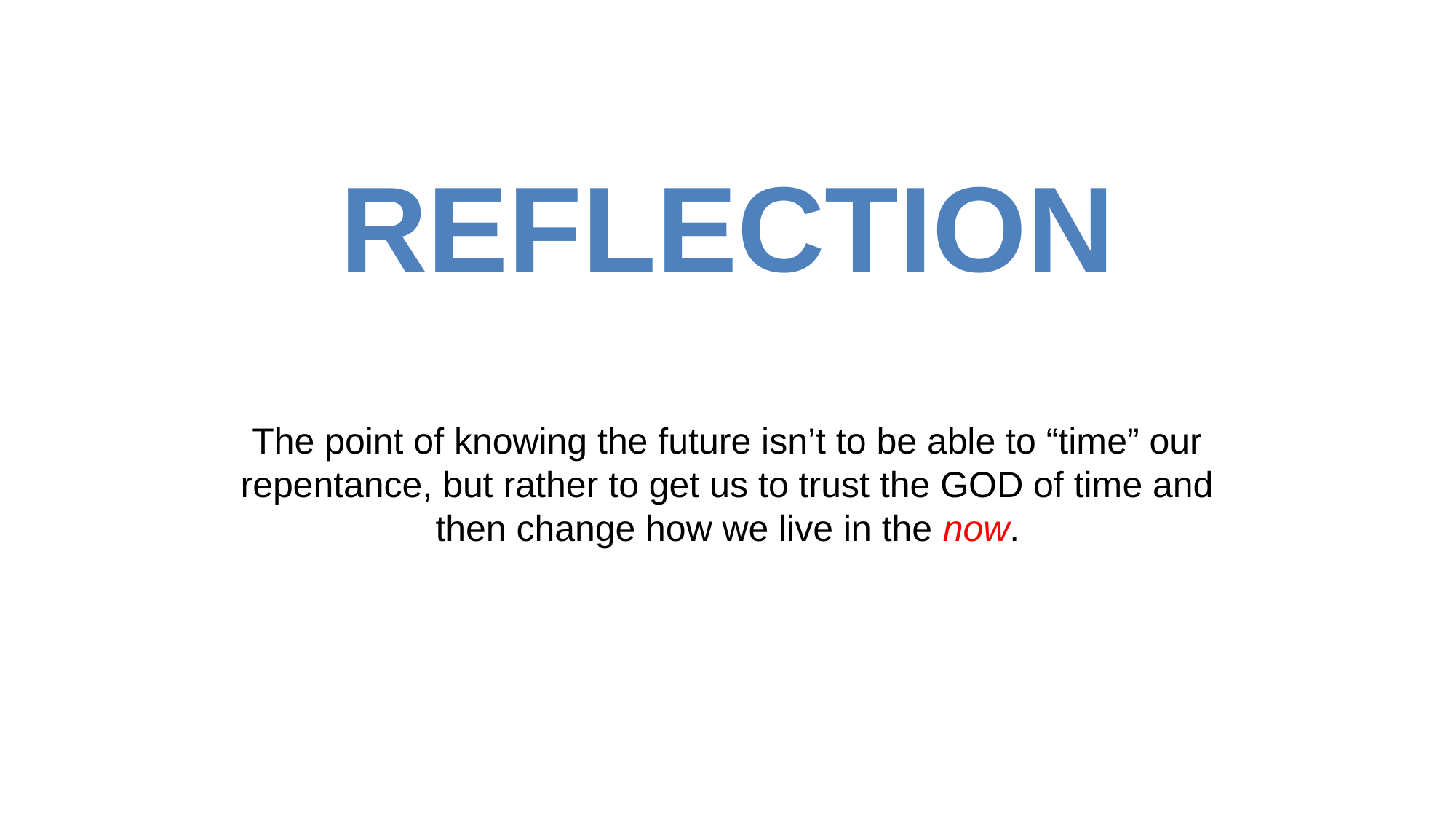

Reflection
The point of knowing the future isn’t to be able to “time” our repentance, but rather to get us to trust the GOD of time and then change how we live in the now.